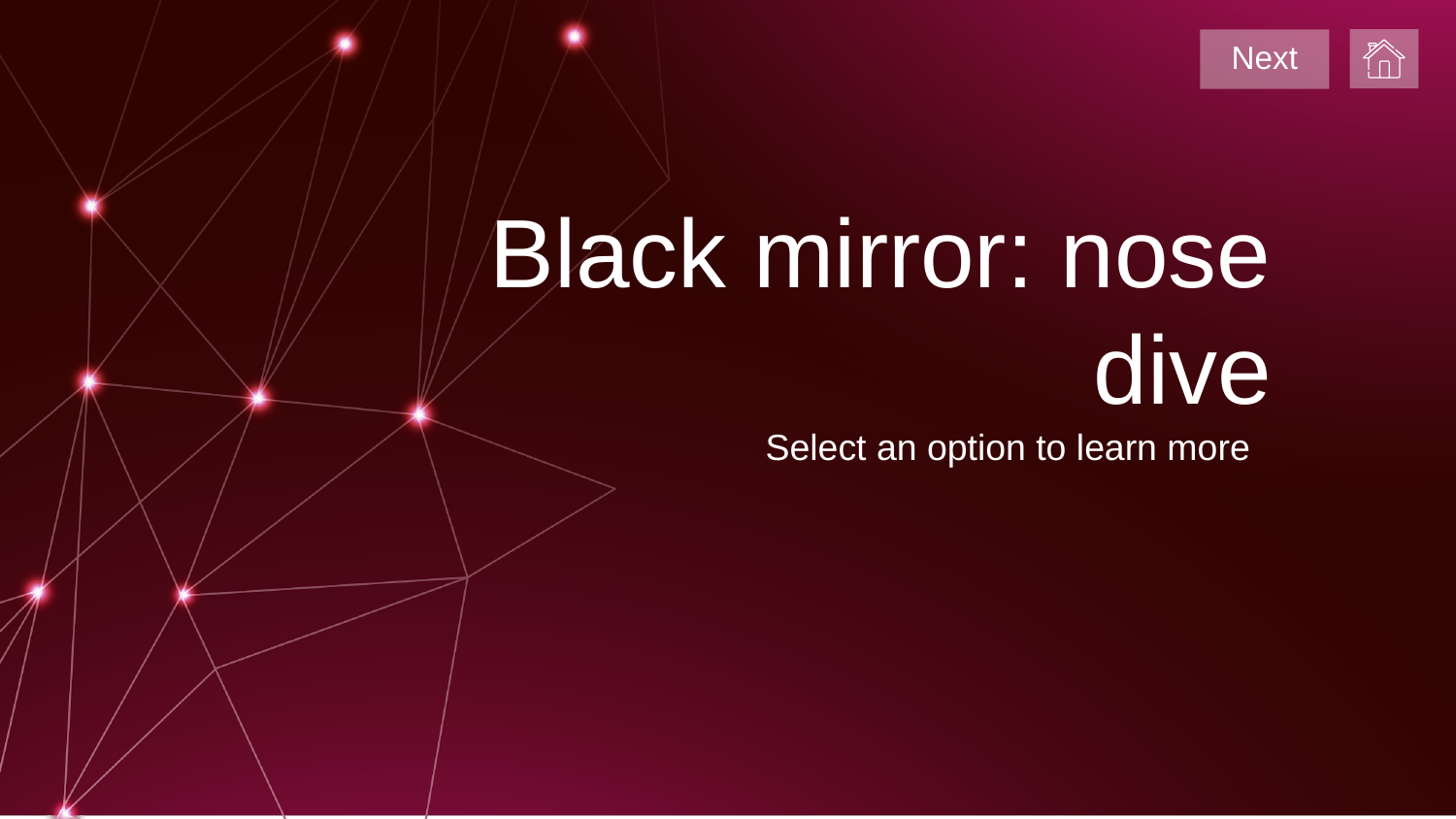

Next

# Black mirror: nose dive
Select an option to learn more